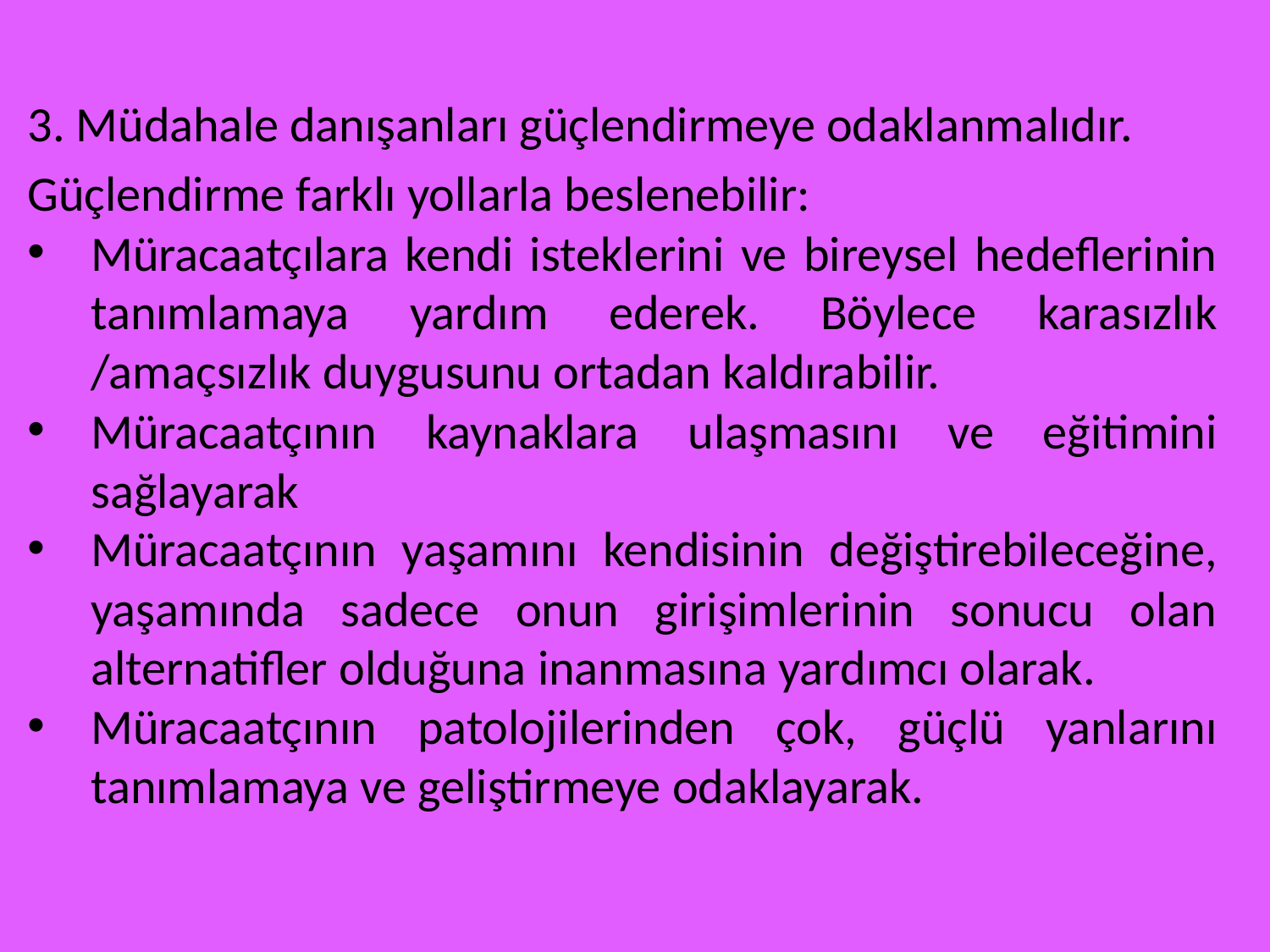

3. Müdahale danışanları güçlendirmeye odaklanmalıdır.
Güçlendirme farklı yollarla beslenebilir:
Müracaatçılara kendi isteklerini ve bireysel hedeflerinin tanımlamaya yardım ederek. Böylece karasızlık /amaçsızlık ­duygusunu ortadan kaldırabilir.
Müracaatçının kaynaklara ulaşmasını ve eğitimini sağlayarak
Müracaatçının yaşamını kendisinin değiştirebileceğine, yaşamında sadece onun girişimlerinin sonucu olan alternatifler olduğuna inanmasına yardımcı olarak.
Müracaatçının patolojilerinden çok, güçlü yanlarını tanımlamaya ve geliştirmeye odaklayarak.